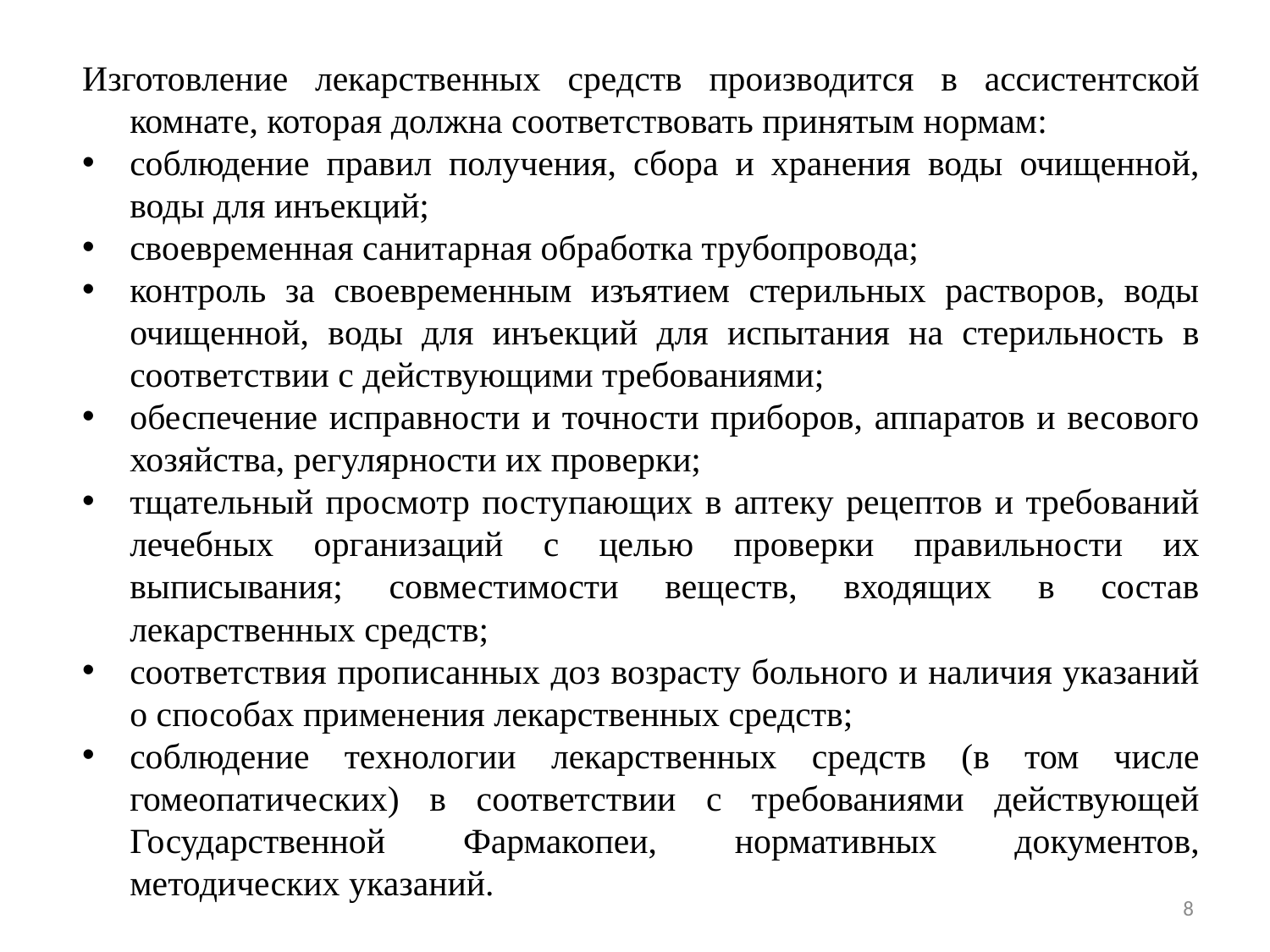

Изготовление лекарственных средств производится в ассистентской комнате, которая должна соответствовать принятым нормам:
соблюдение правил получения, сбора и хранения воды очищенной, воды для инъекций;
своевременная санитарная обработка трубопровода;
контроль за своевременным изъятием стерильных растворов, воды очищенной, воды для инъекций для испытания на стерильность в соответствии с действующими требованиями;
обеспечение исправности и точности приборов, аппаратов и весового хозяйства, регулярности их проверки;
тщательный просмотр поступающих в аптеку рецептов и требований лечебных организаций с целью проверки правильности их выписывания; совместимости веществ, входящих в состав лекарственных средств;
соответствия прописанных доз возрасту больного и наличия указаний о способах применения лекарственных средств;
соблюдение технологии лекарственных средств (в том числе гомеопатических) в соответствии с требованиями действующей Государственной Фармакопеи, нормативных документов, методических указаний.

8